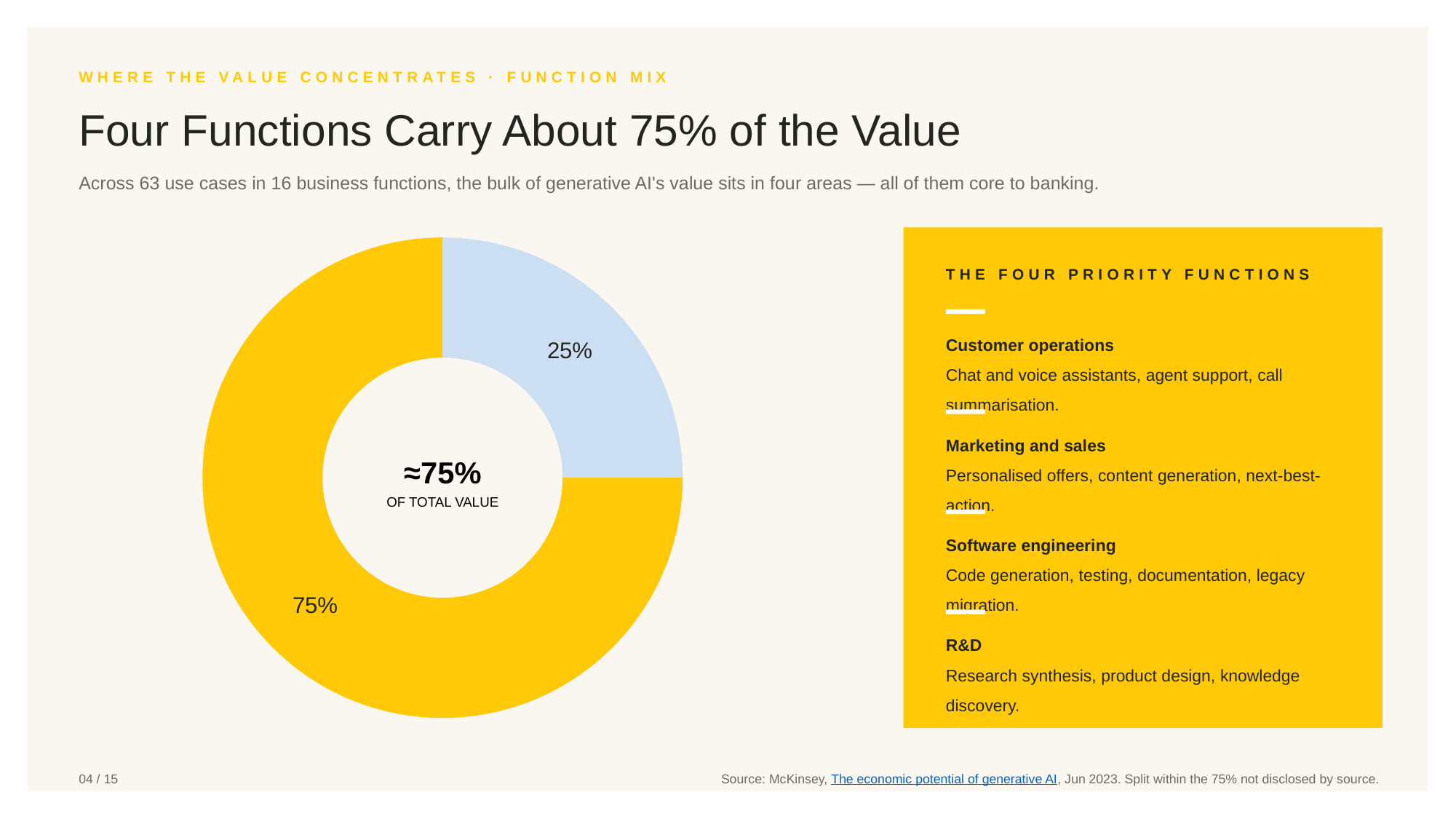

WHERE THE VALUE CONCENTRATES · FUNCTION MIX
Four Functions Carry About 75% of the Value
Across 63 use cases in 16 business functions, the bulk of generative AI's value sits in four areas — all of them core to banking.

### Chart

| Category |  |
|---|---|
| Four priority functions | 75.0 |
| All other functions | 25.0 |
THE FOUR PRIORITY FUNCTIONS

Customer operations
Chat and voice assistants, agent support, call summarisation.

Marketing and sales
Personalised offers, content generation, next-best-action.
≈75%
OF TOTAL VALUE

Software engineering
Code generation, testing, documentation, legacy migration.

R&D
Research synthesis, product design, knowledge discovery.
04 / 15
Source: McKinsey, The economic potential of generative AI, Jun 2023. Split within the 75% not disclosed by source.